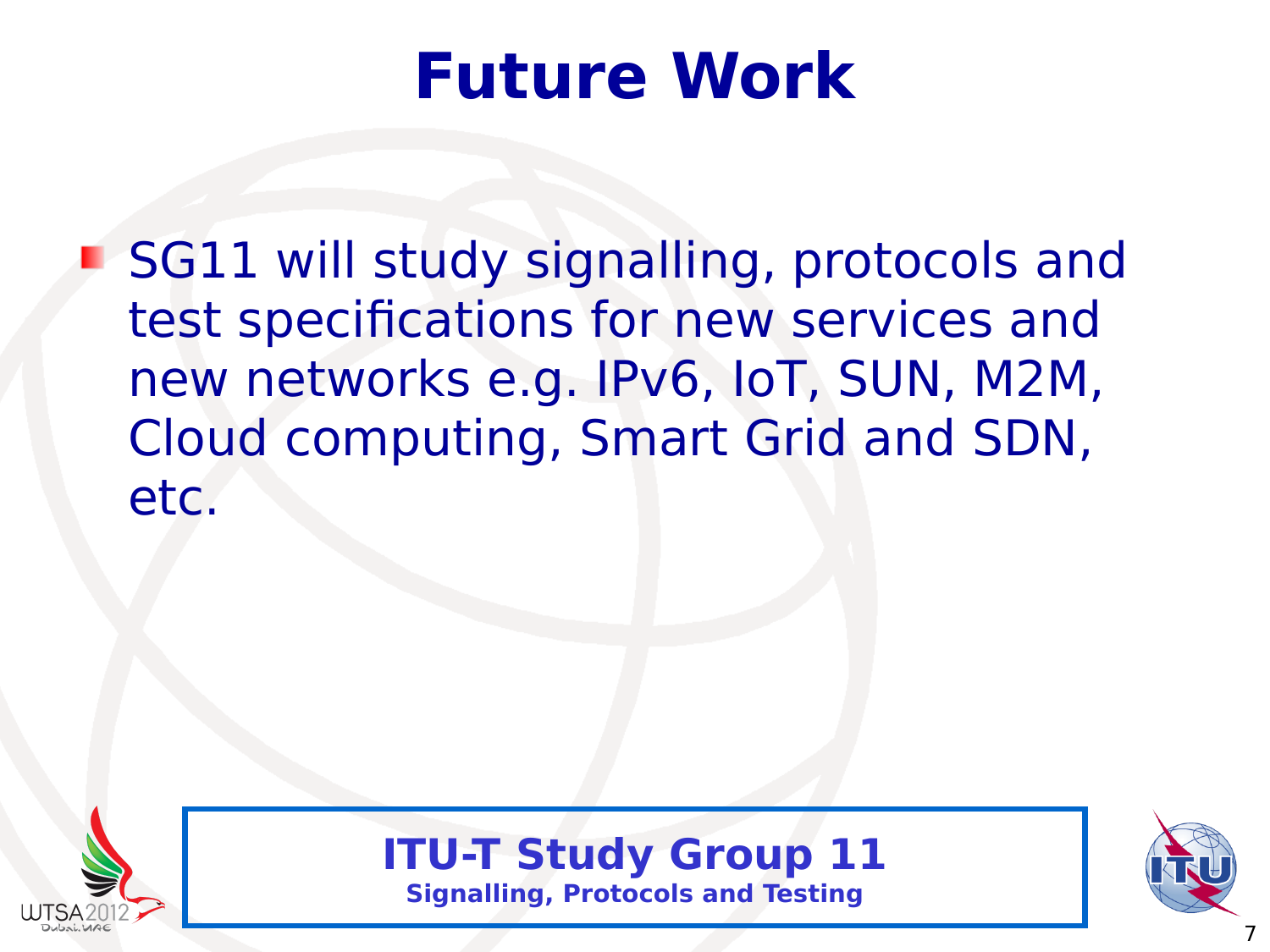

# Future Work

SG11 will study signalling, protocols and test specifications for new services and new networks e.g. IPv6, IoT, SUN, M2M, Cloud computing, Smart Grid and SDN, etc.